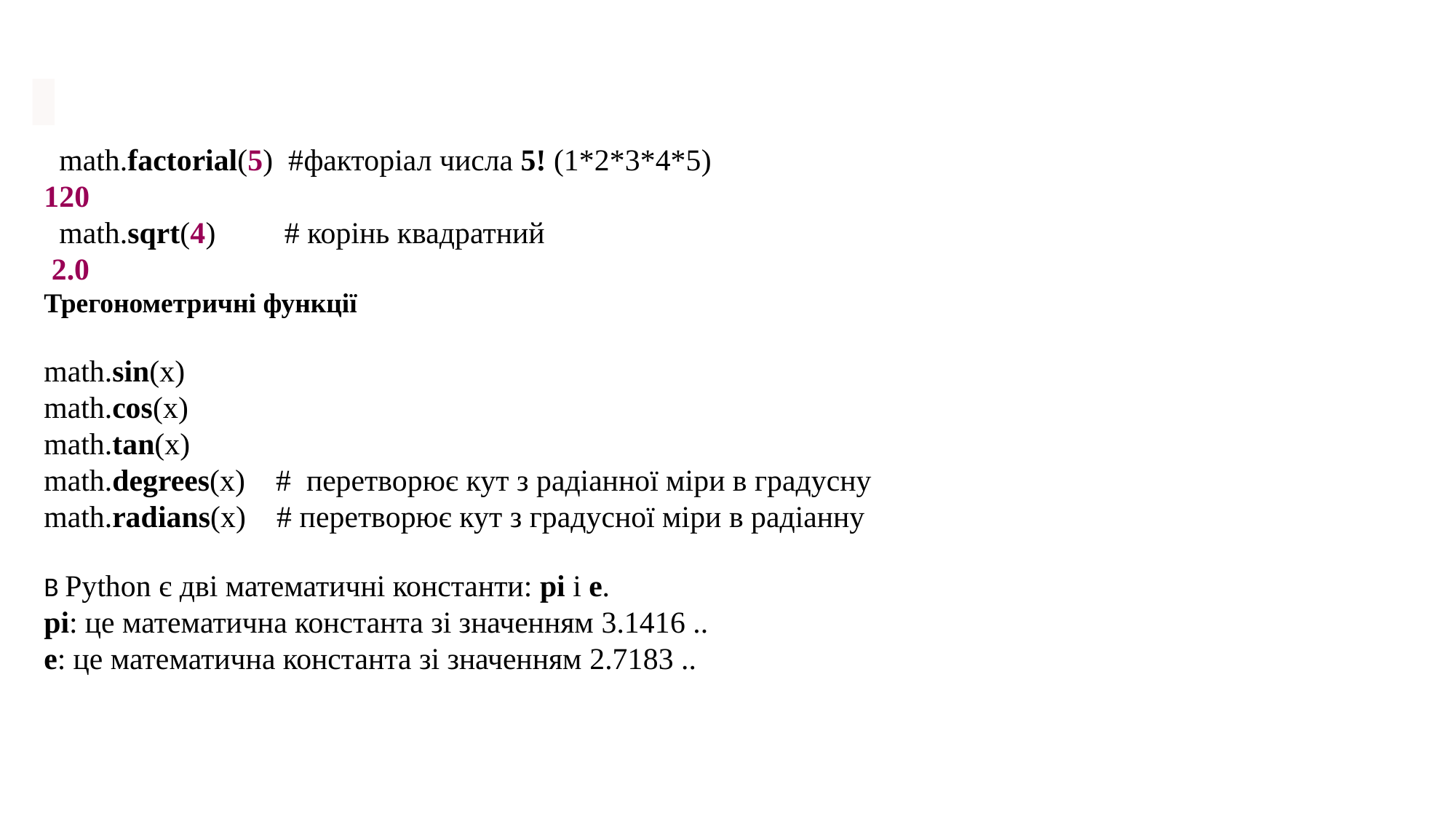

math.factorial(5)  #факторіал числа 5! (1*2*3*4*5)
120
  math.sqrt(4)         # корінь квадратний
 2.0
Трегонометричні функції

math.sin(x)
math.cos(x)
math.tan(x)
math.degrees(x)    #  перетворює кут з радіанної міри в градусну
math.radians(x)    # перетворює кут з градусної міри в радіанну

В Python є дві математичні константи: pi і e.
pi: це математична константа зі значенням 3.1416 ..
e: це математична константа зі значенням 2.7183 ..